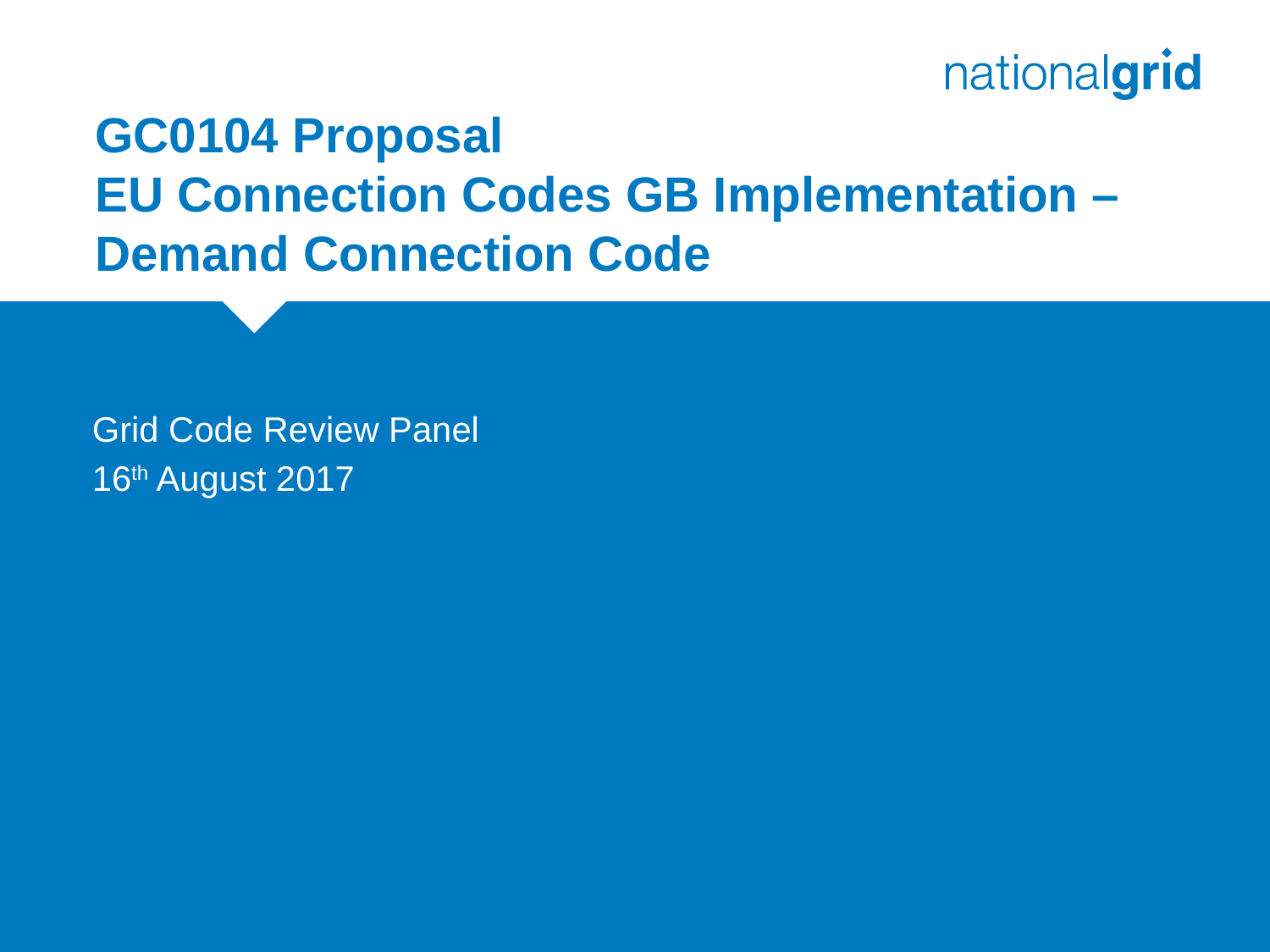

# GC0104 Proposal EU Connection Codes GB Implementation – Demand Connection Code
Grid Code Review Panel
16th August 2017